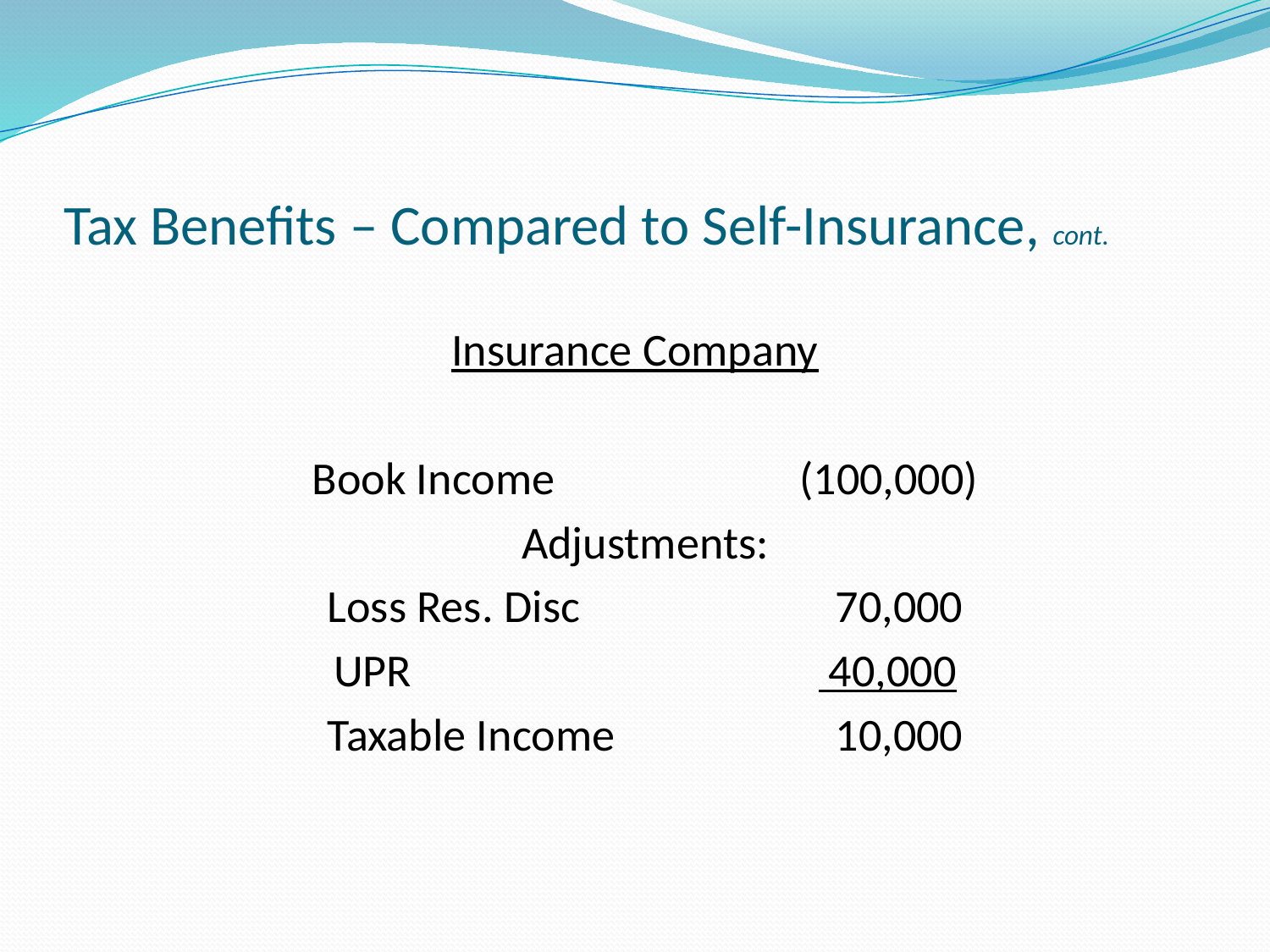

# Tax Benefits – Compared to Self-Insurance, cont.

Insurance Company

  Book Income		(100,000)
  Adjustments:
  Loss Res. Disc		  70,000
  UPR			             40,000
  Taxable Income		  10,000